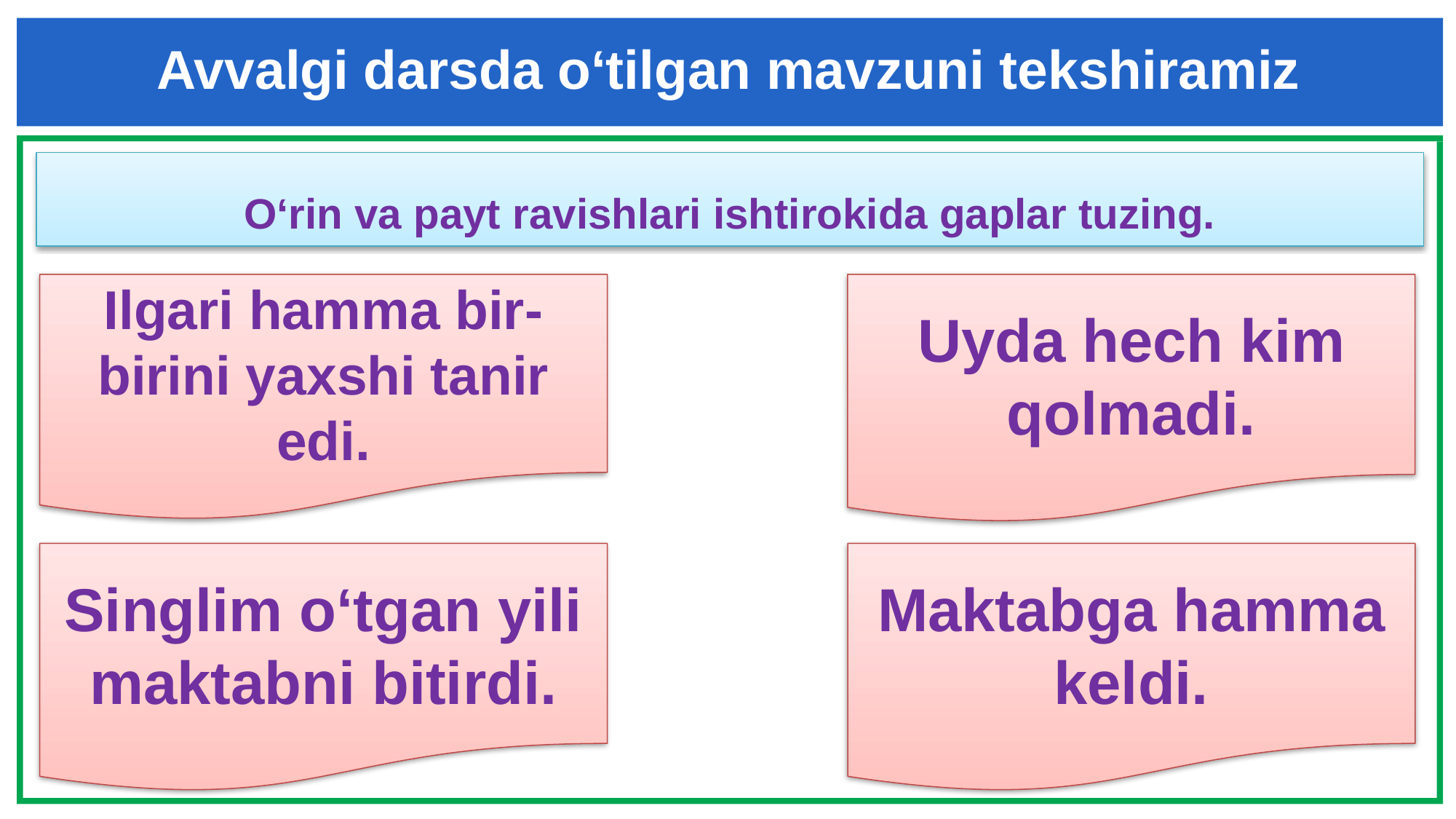

Avvalgi darsda o‘tilgan mavzuni tekshiramiz
O‘rin va payt ravishlari ishtirokida gaplar tuzing.
Ilgari hamma bir-birini yaxshi tanir edi.
Uyda hech kim qolmadi.
Singlim o‘tgan yili maktabni bitirdi.
Maktabga hamma keldi.